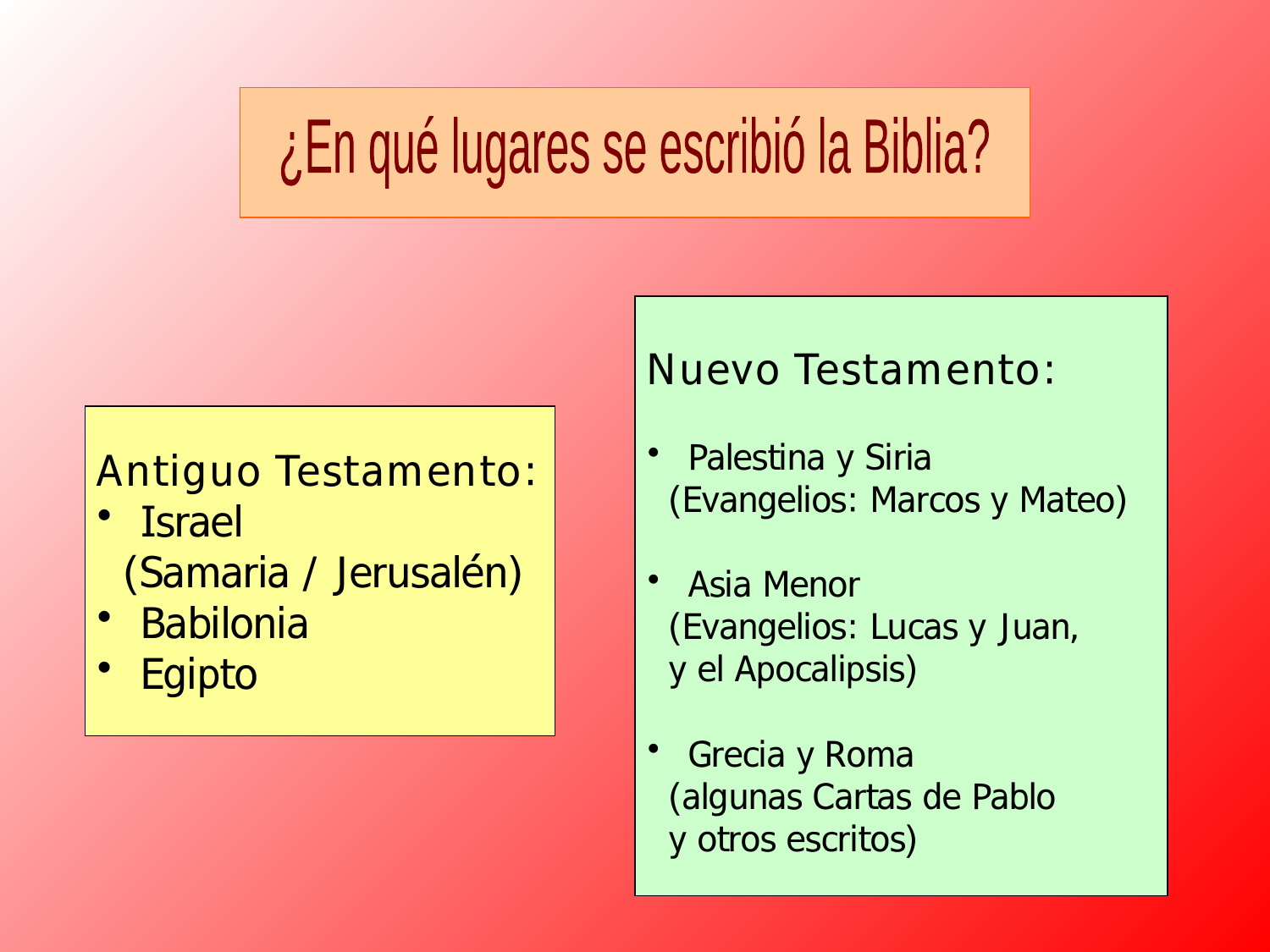

¿En qué lugares se escribió la Biblia?

Nuevo Testamento:

 Palestina y Siria
  (Evangelios: Marcos y Mateo)

 Asia Menor
  (Evangelios: Lucas y Juan,
  y el Apocalipsis)

 Grecia y Roma
  (algunas Cartas de Pablo
  y otros escritos)

Antiguo Testamento:
 Israel
  (Samaria / Jerusalén)
 Babilonia
 Egipto